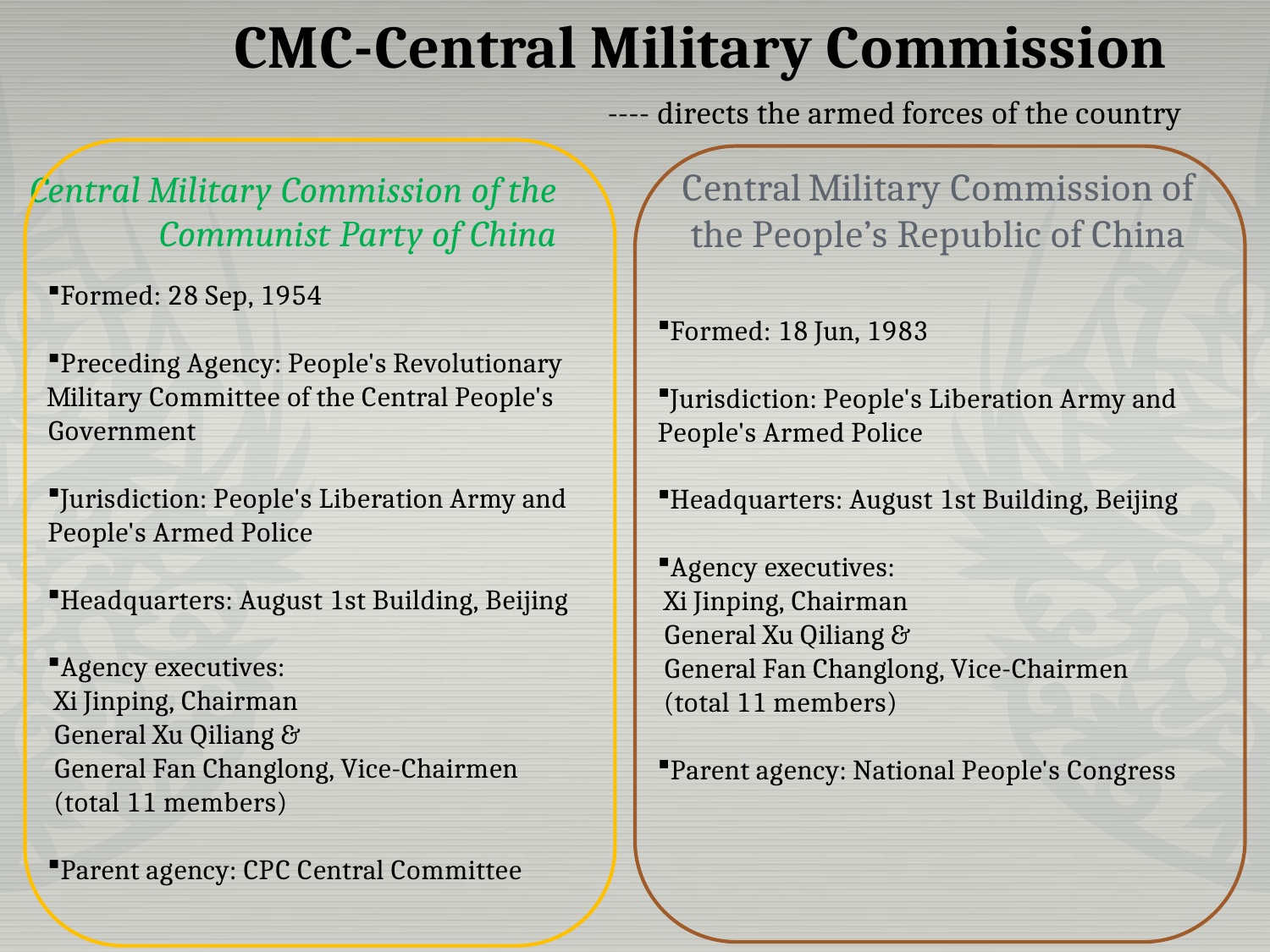

# CMC-Central Military Commission
---- directs the armed forces of the country

Central Military Commission of the People’s Republic of China
Central Military Commission of the Communist Party of China
Formed: 28 Sep, 1954

Preceding Agency: People's Revolutionary Military Committee of the Central People's Government

Jurisdiction: People's Liberation Army and People's Armed Police

Headquarters: August 1st Building, Beijing

Agency executives:
 Xi Jinping, Chairman
 General Xu Qiliang &
 General Fan Changlong, Vice-Chairmen
 (total 11 members)

Parent agency: CPC Central Committee
Formed: 18 Jun, 1983

Jurisdiction: People's Liberation Army and People's Armed Police

Headquarters: August 1st Building, Beijing

Agency executives:
 Xi Jinping, Chairman
 General Xu Qiliang &
 General Fan Changlong, Vice-Chairmen
 (total 11 members)

Parent agency: National People's Congress